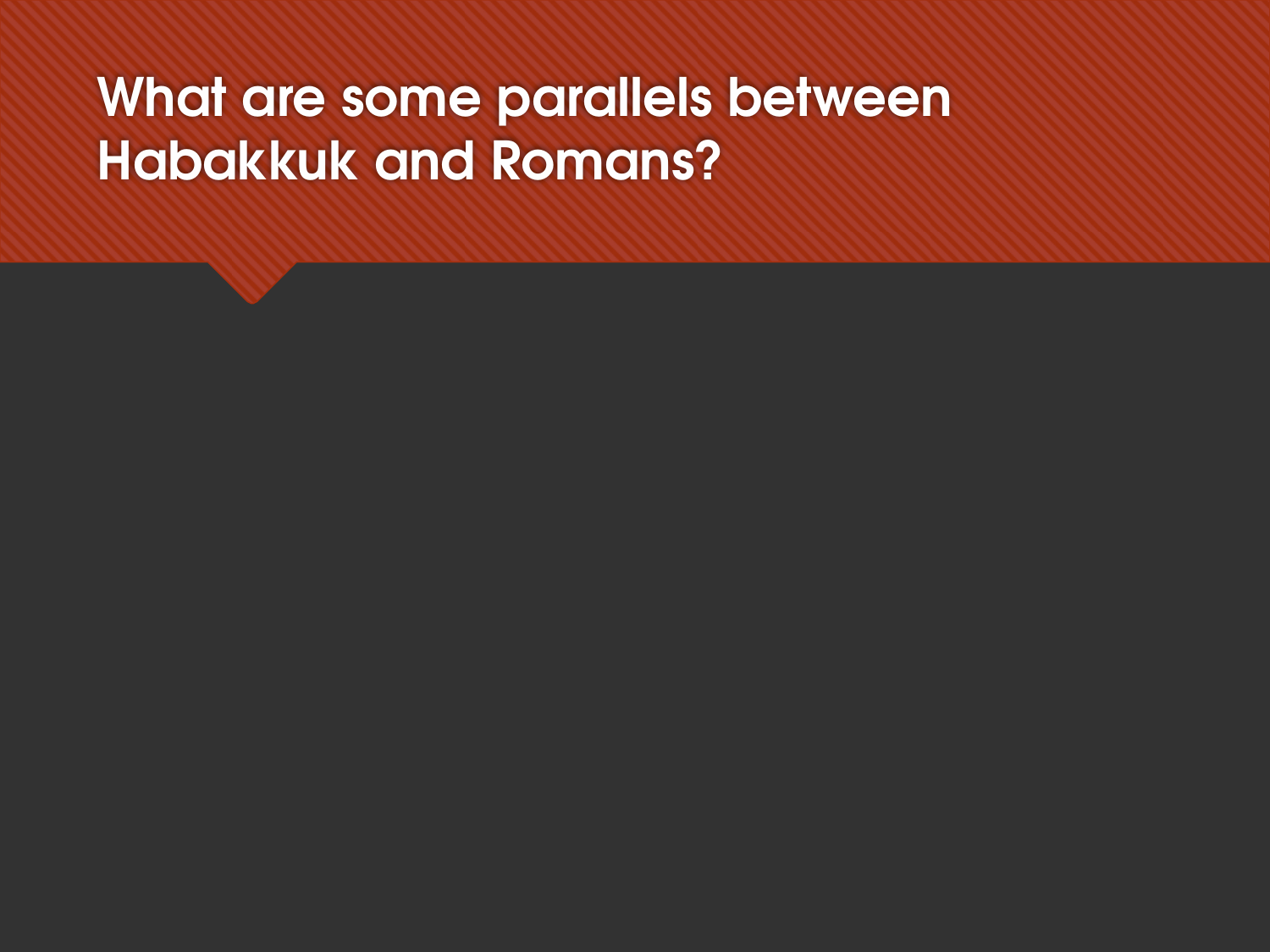

# What are some parallels between Habakkuk and Romans?